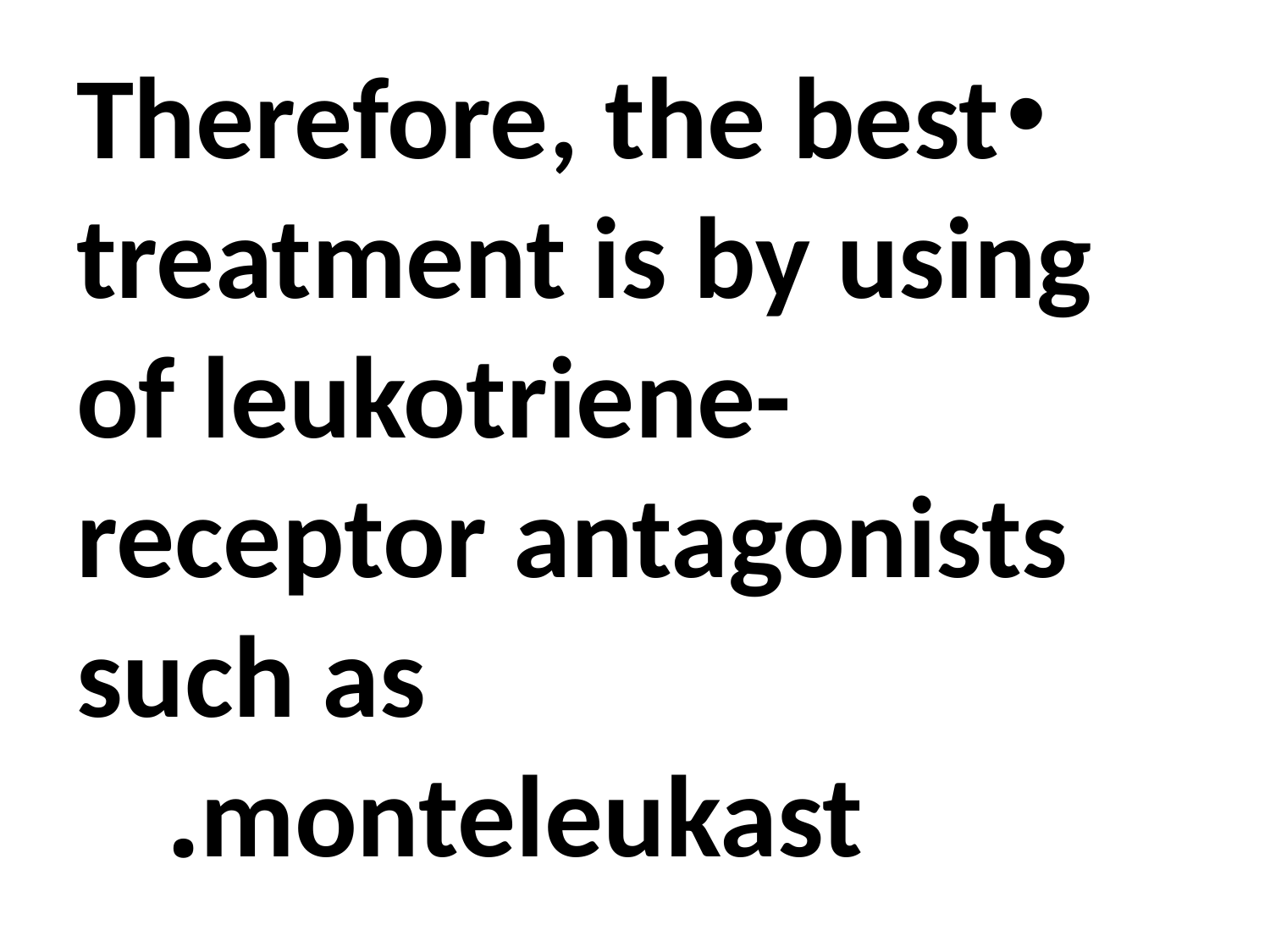

Therefore, the best treatment is by using of leukotriene- receptor antagonists such as monteleukast.

#